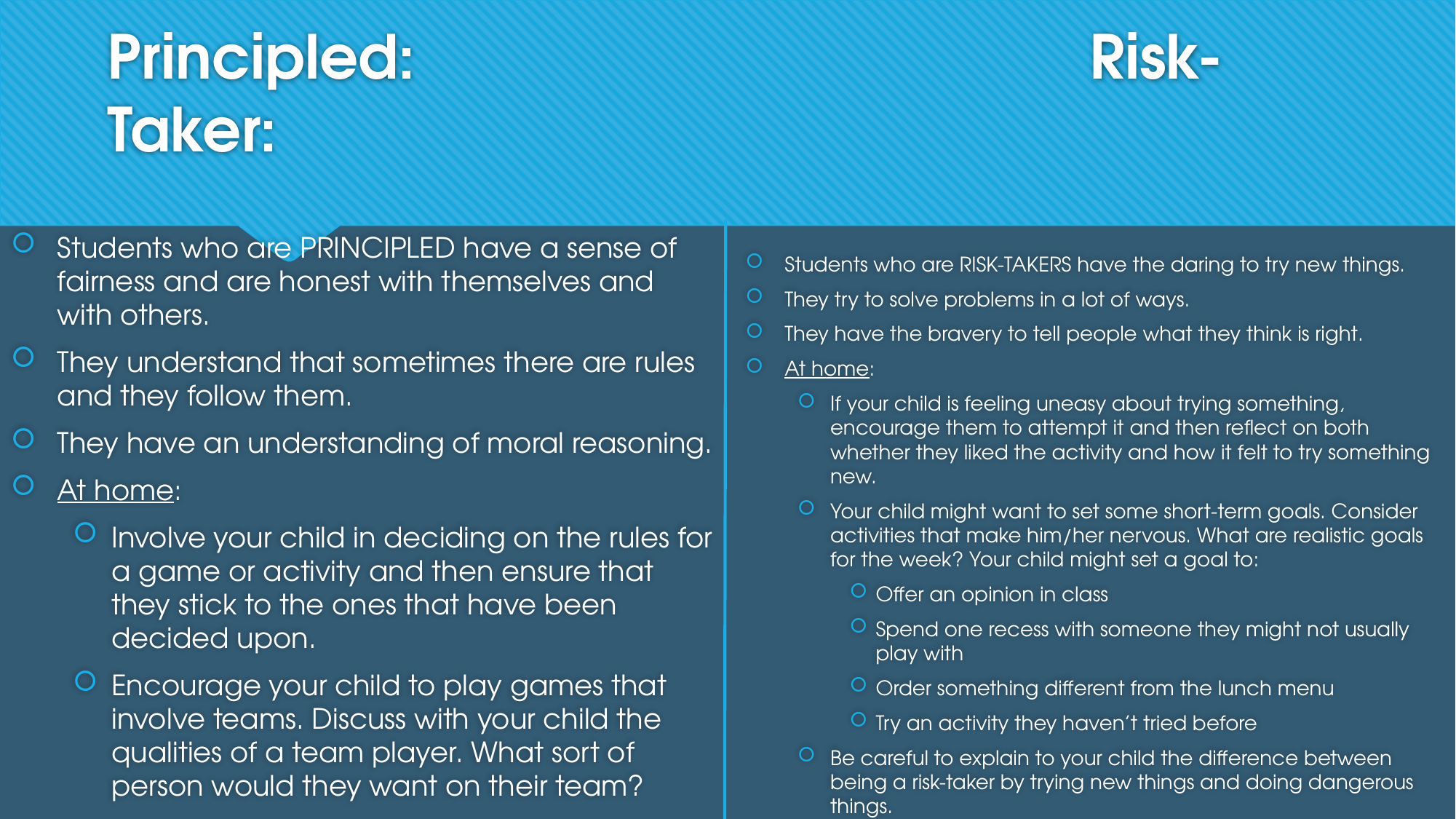

# Principled:							Risk-Taker:
Students who are PRINCIPLED have a sense of fairness and are honest with themselves and with others.
They understand that sometimes there are rules and they follow them.
They have an understanding of moral reasoning.
At home:
Involve your child in deciding on the rules for a game or activity and then ensure that they stick to the ones that have been decided upon.
Encourage your child to play games that involve teams. Discuss with your child the qualities of a team player. What sort of person would they want on their team?

Students who are RISK-TAKERS have the daring to try new things.
They try to solve problems in a lot of ways.
They have the bravery to tell people what they think is right.
At home:
If your child is feeling uneasy about trying something, encourage them to attempt it and then reflect on both whether they liked the activity and how it felt to try something new.
Your child might want to set some short-term goals. Consider activities that make him/her nervous. What are realistic goals for the week? Your child might set a goal to:
Offer an opinion in class
Spend one recess with someone they might not usually play with
Order something different from the lunch menu
Try an activity they haven’t tried before
Be careful to explain to your child the difference between being a risk-taker by trying new things and doing dangerous things.